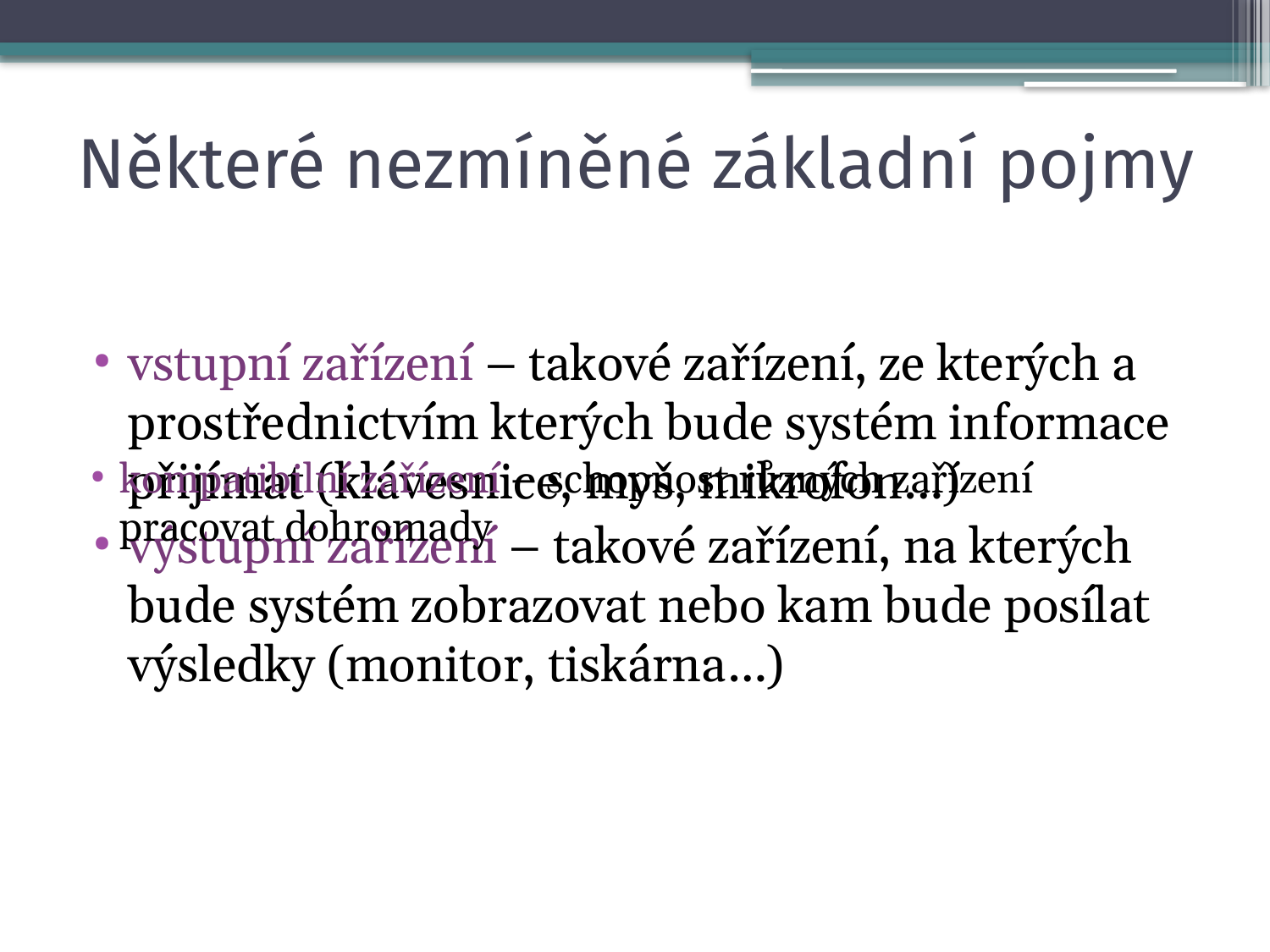

# Některé nezmíněné základní pojmy

vstupní zařízení – takové zařízení, ze kterých a prostřednictvím kterých bude systém informace přijímat (klávesnice, myš, mikrofon…)
výstupní zařízení – takové zařízení, na kterých bude systém zobrazovat nebo kam bude posílat výsledky (monitor, tiskárna…)

kompatibilní zařízení – schopnost různých zařízení pracovat dohromady